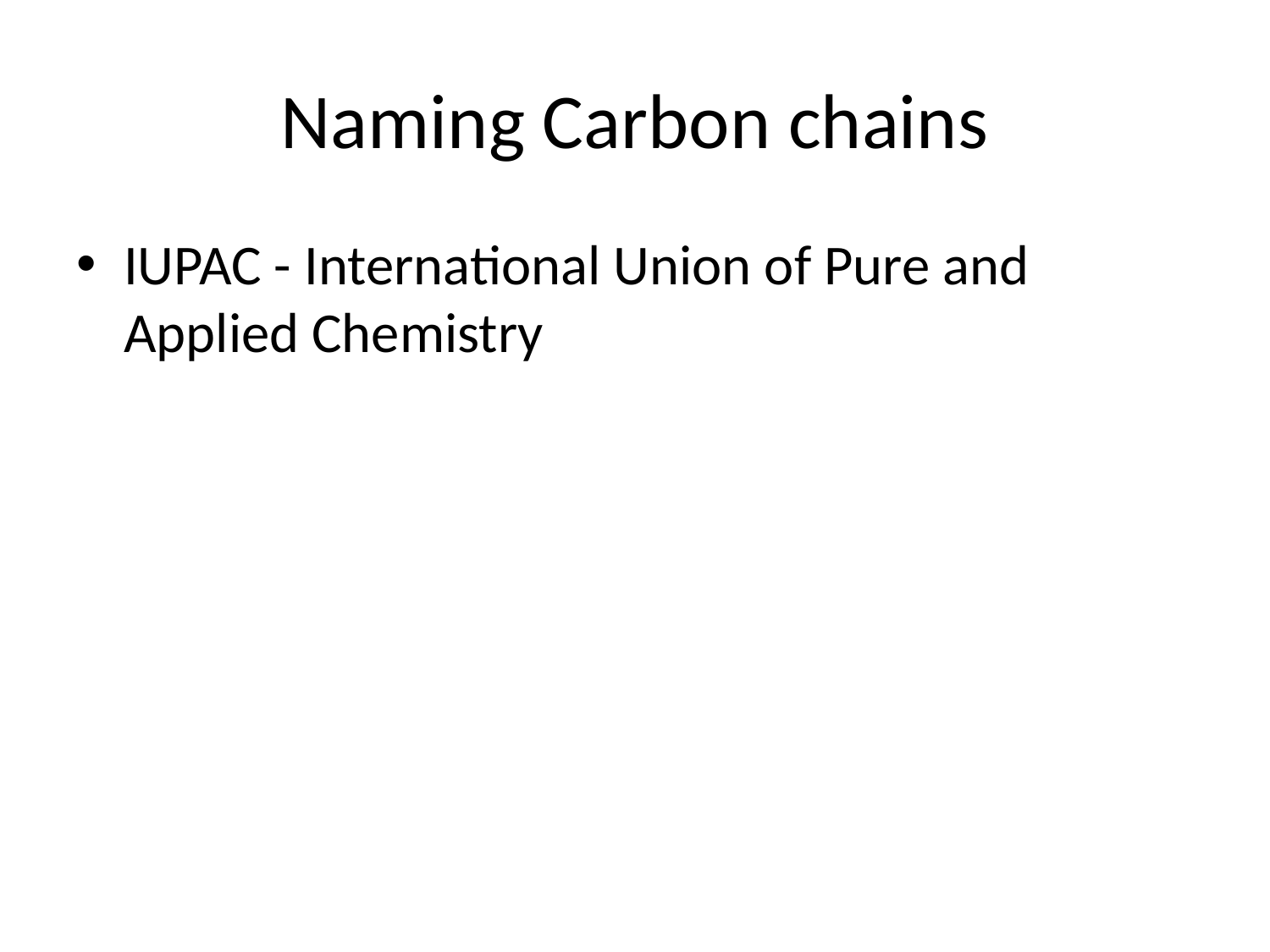

# Naming Carbon chains
IUPAC - International Union of Pure and Applied Chemistry